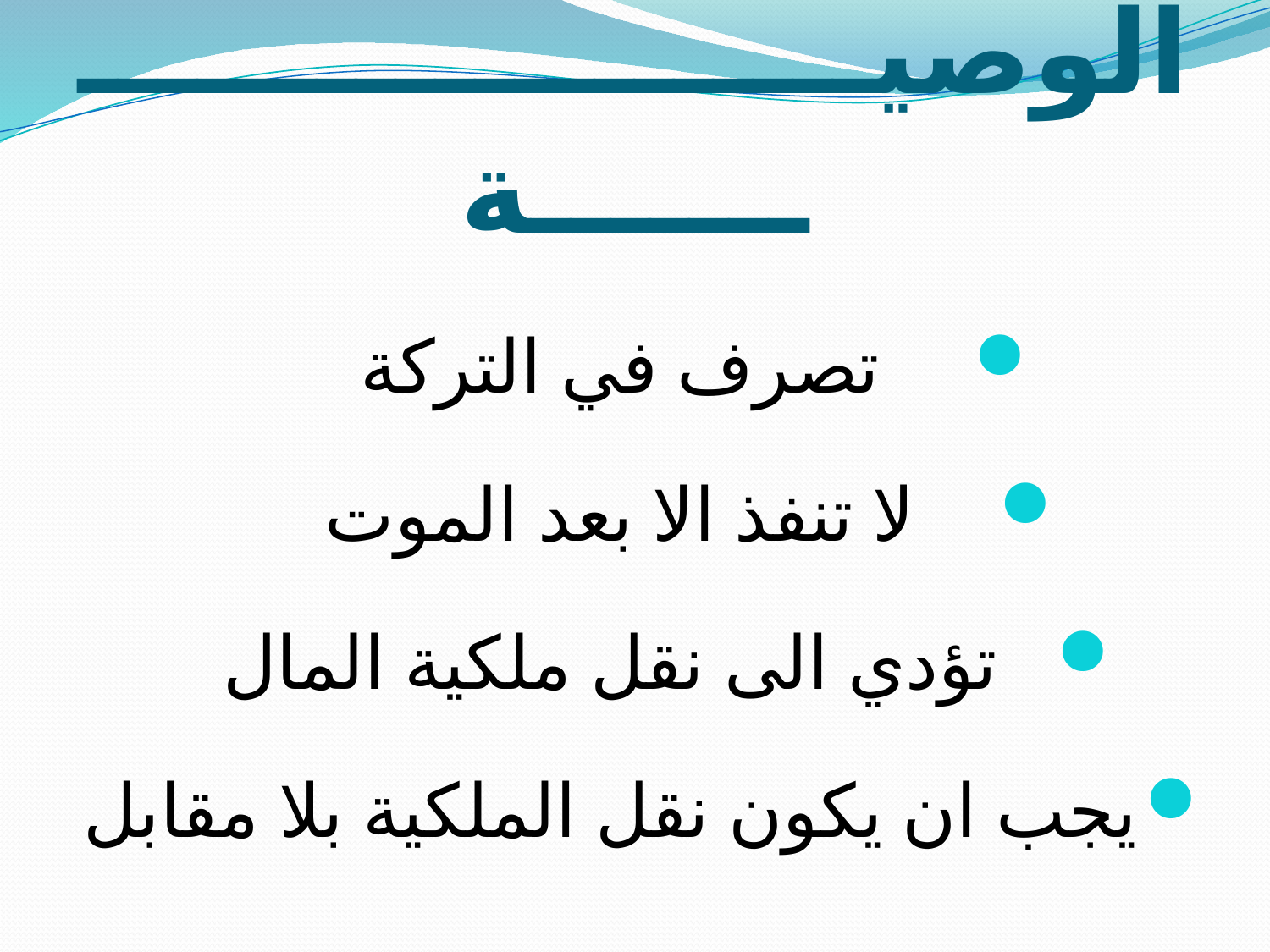

# الوصيـــــــــــــــــــــــــــة
تصرف في التركة
لا تنفذ الا بعد الموت
تؤدي الى نقل ملكية المال
يجب ان يكون نقل الملكية بلا مقابل